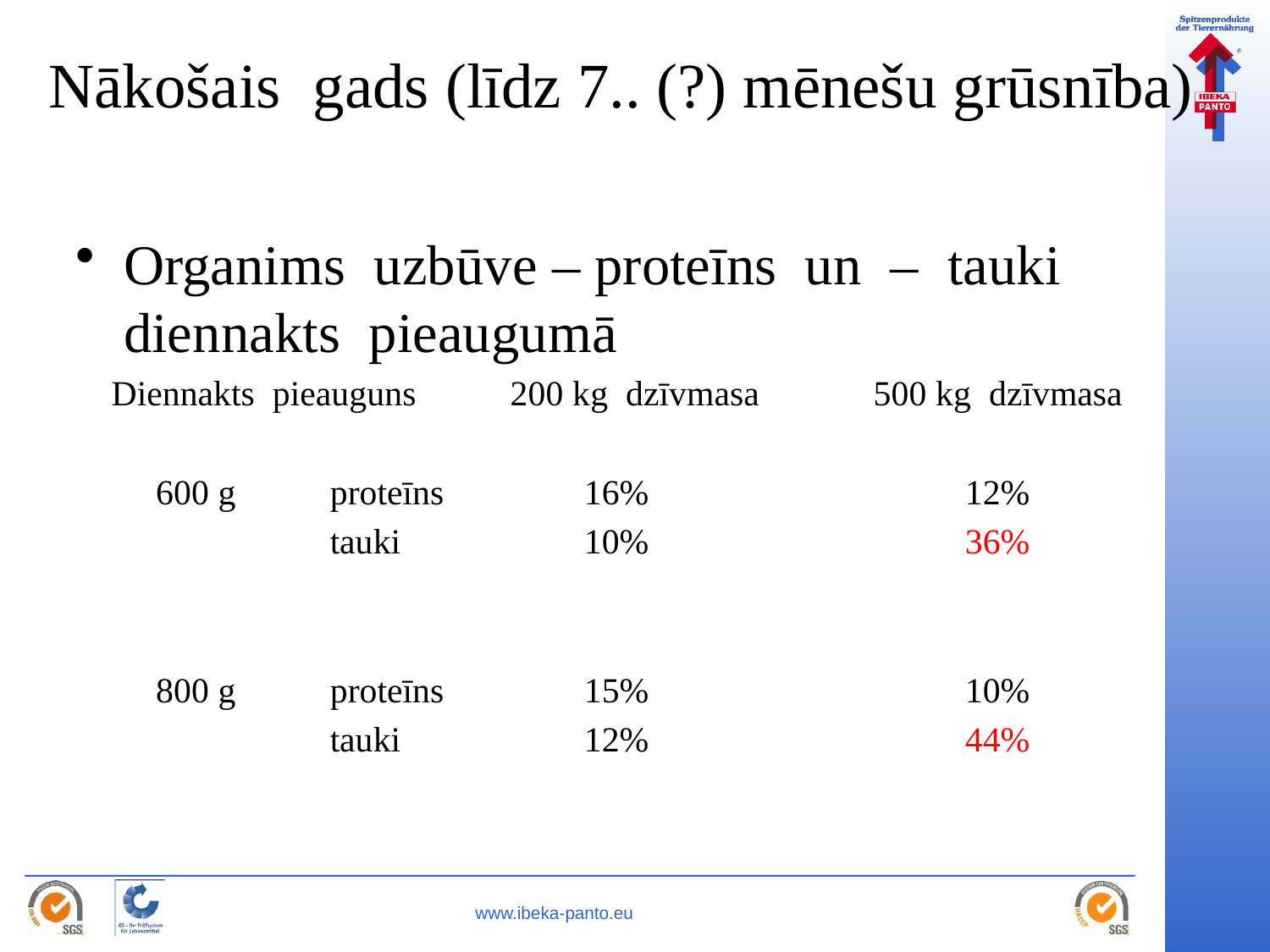

# Nākošais  gads (līdz 7.. (?) mēnešu grūsnība)
Organims  uzbūve – proteīns  un  –  tauki  diennakts  pieaugumā
    Diennakts  pieauguns 	      200 kg  dzīvmasa	    500 kg  dzīvmasa

         600 g	proteīns		16%			12%
		tauki		10%			36%

         800 g	proteīns		15%			10%
		tauki		12%			44%